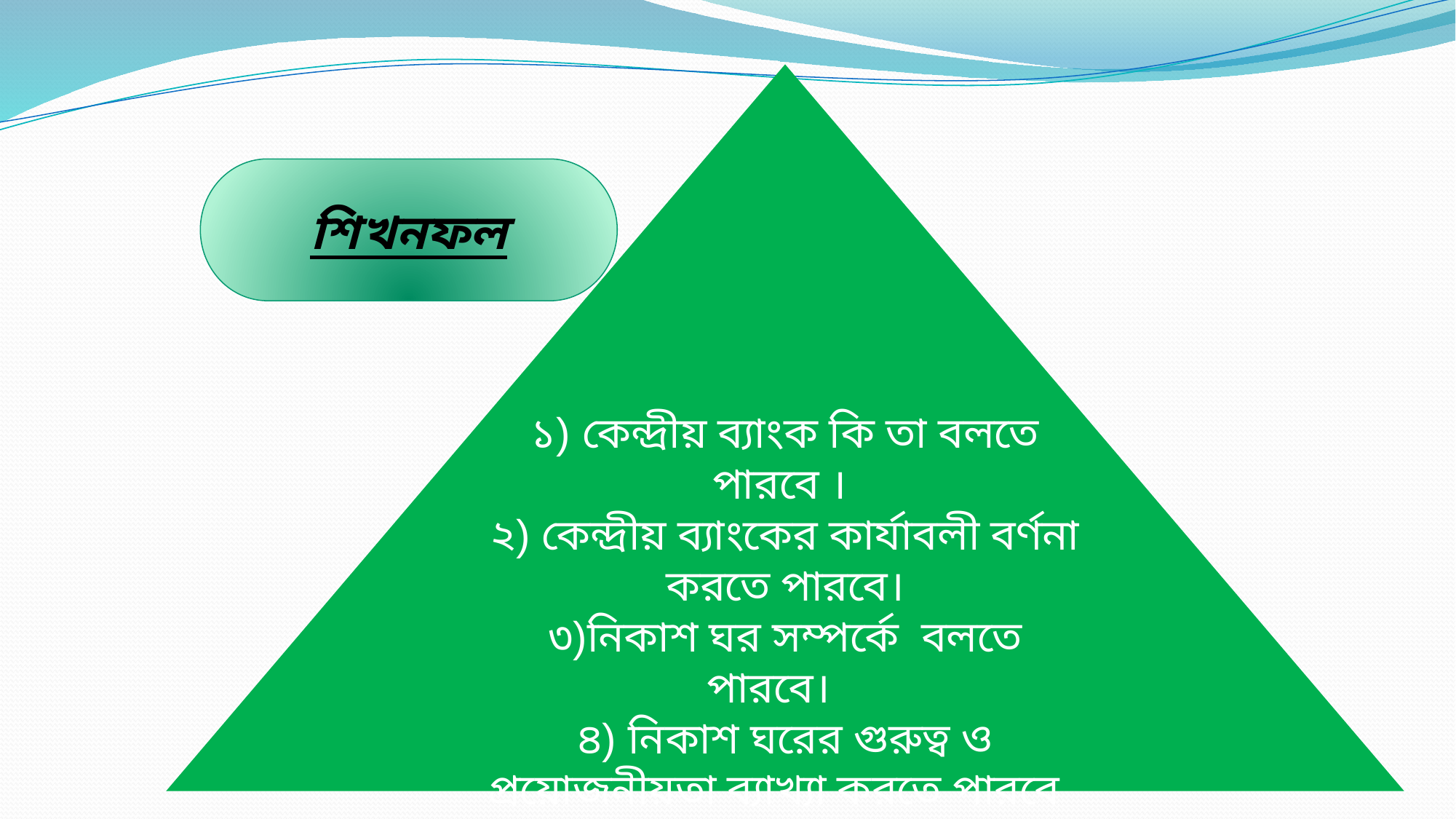

১) কেন্দ্রীয় ব্যাংক কি তা বলতে পারবে ।
২) কেন্দ্রীয় ব্যাংকের কার্যাবলী বর্ণনা করতে পারবে।
৩)নিকাশ ঘর সম্পর্কে  বলতে পারবে।
৪) নিকাশ ঘরের গুরুত্ব ও প্রয়োজনীয়তা ব্যাখ্যা করতে পারবে
শিখনফল